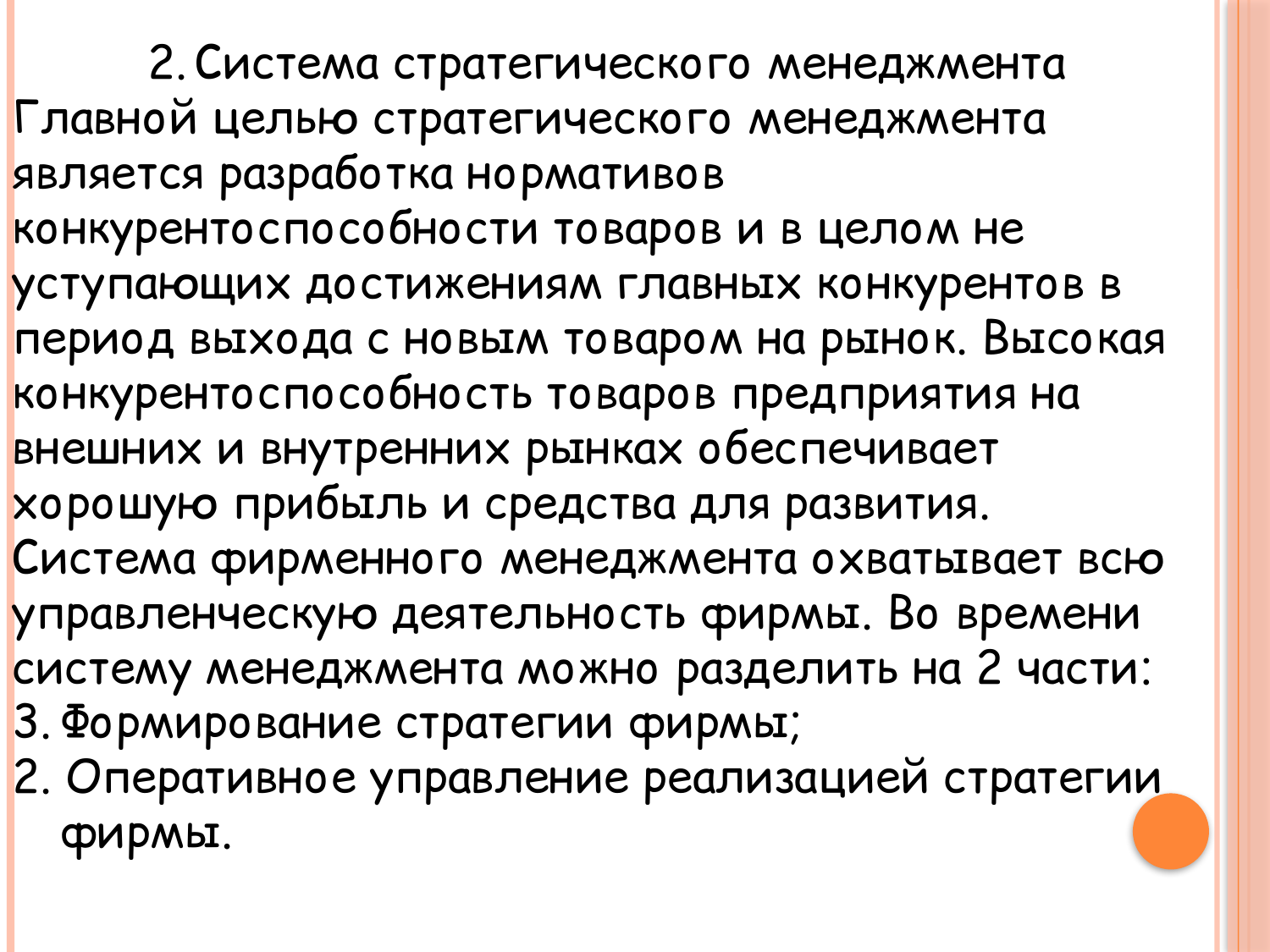

Система стратегического менеджмента
Главной целью стратегического менеджмента является разработка нормативов конкурентоспособности товаров и в целом не уступающих достижениям главных конкурентов в период выхода с новым товаром на рынок. Высокая конкурентоспособность товаров предприятия на внешних и внутренних рынках обеспечивает хорошую прибыль и средства для развития.
Система фирменного менеджмента охватывает всю управленческую деятельность фирмы. Во времени систему менеджмента можно разделить на 2 части:
Формирование стратегии фирмы;
2. Оперативное управление реализацией стратегии фирмы.